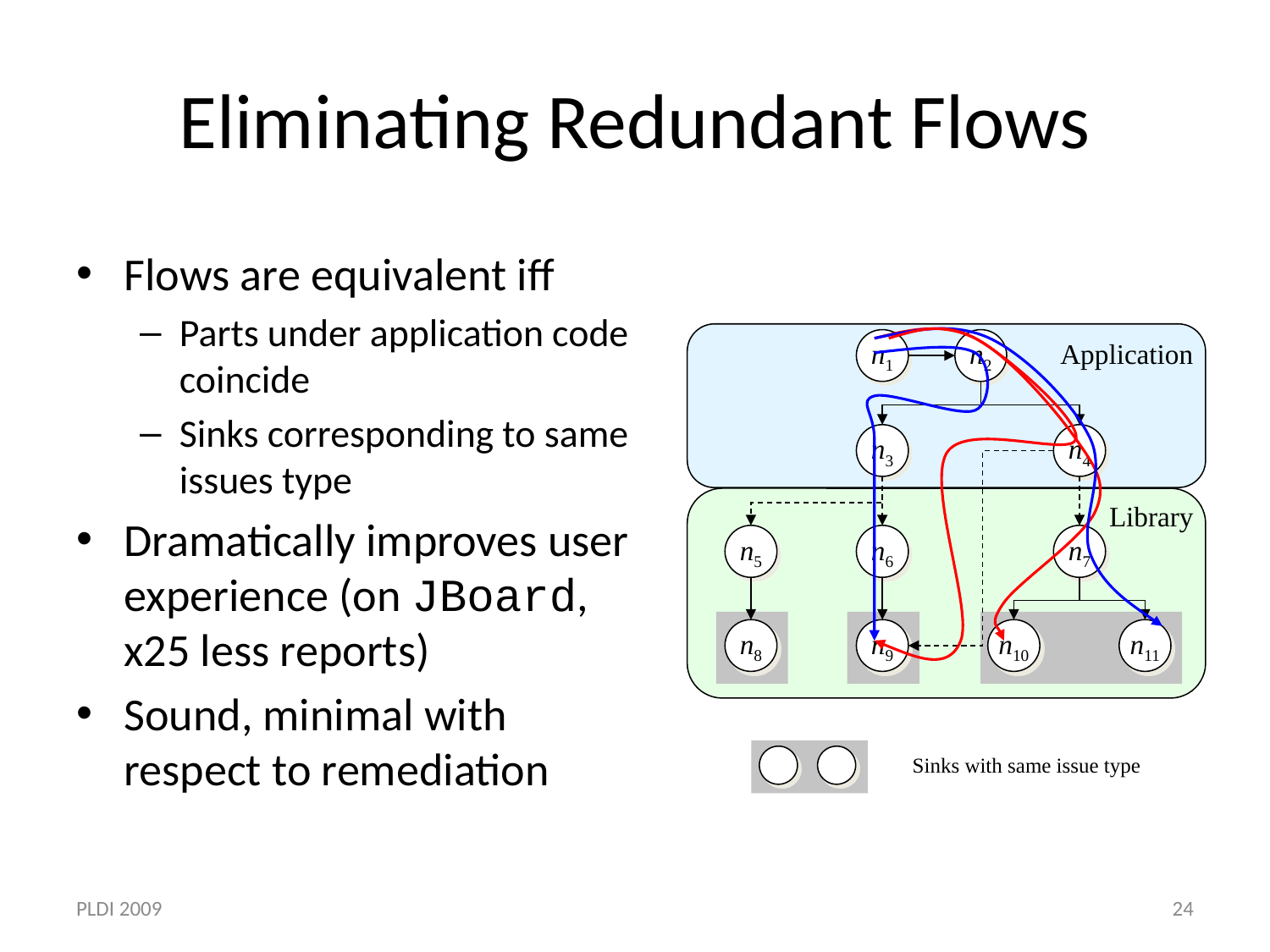

# Eliminating Redundant Flows
Flows are equivalent iff
Parts under application code coincide
Sinks corresponding to same issues type
Dramatically improves user experience (on JBoard, x25 less reports)
Sound, minimal with respect to remediation

n1
n2
Application

n3
n4

Library
n5
n6
n7

n8
n9
n10
n11

Sinks with same issue type

PLDI 2009
24